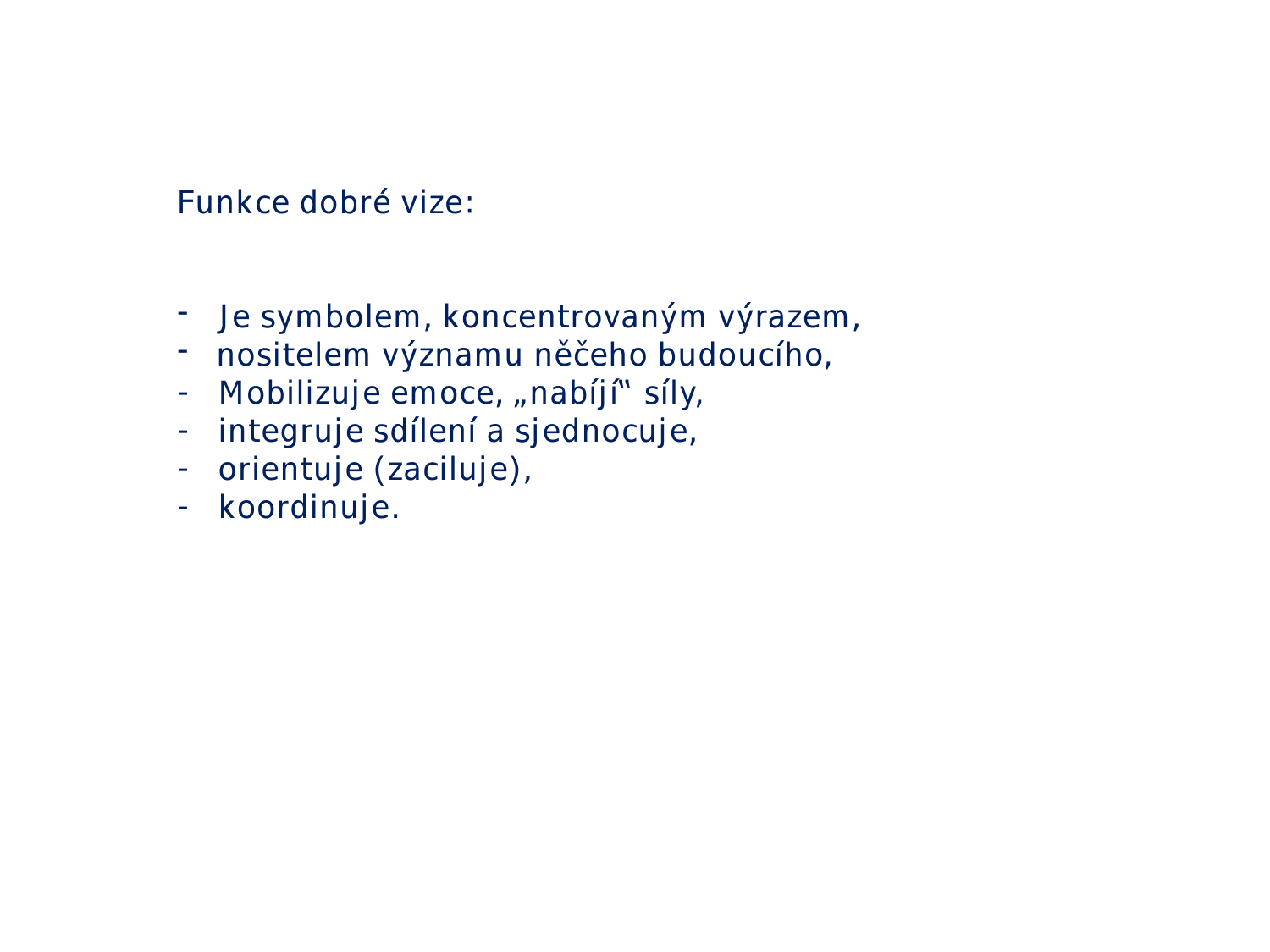

Funkce dobré vize:

Je symbolem, koncentrovaným výrazem,
nositelem významu něčeho budoucího,
-   Mobilizuje emoce, „nabíjí“ síly,
-   integruje sdílení a sjednocuje,
-   orientuje (zaciluje),
-   koordinuje.